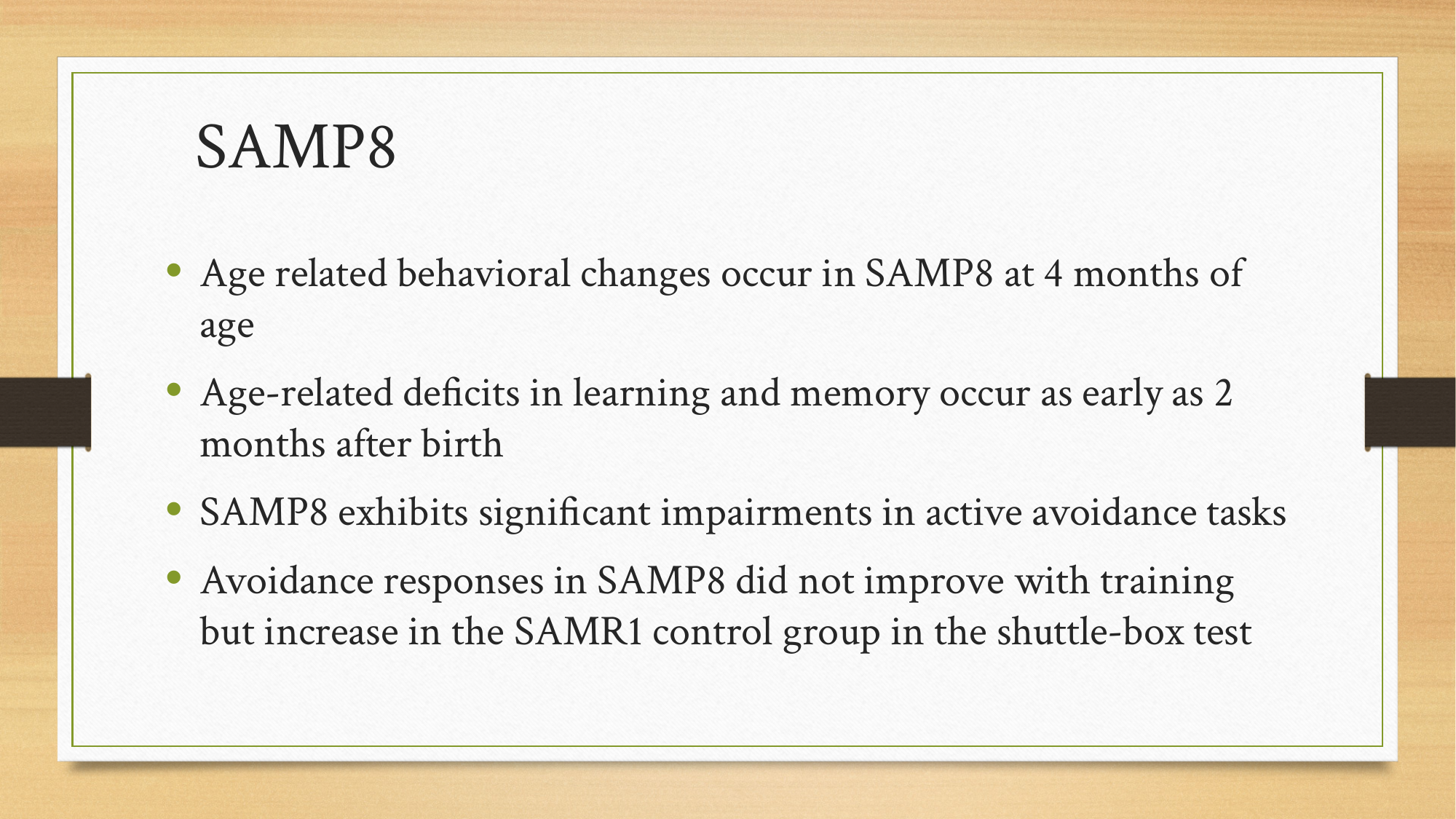

# SAMP8
Age related behavioral changes occur in SAMP8 at 4 months of age
Age-related deficits in learning and memory occur as early as 2 months after birth
SAMP8 exhibits significant impairments in active avoidance tasks
Avoidance responses in SAMP8 did not improve with training but increase in the SAMR1 control group in the shuttle-box test